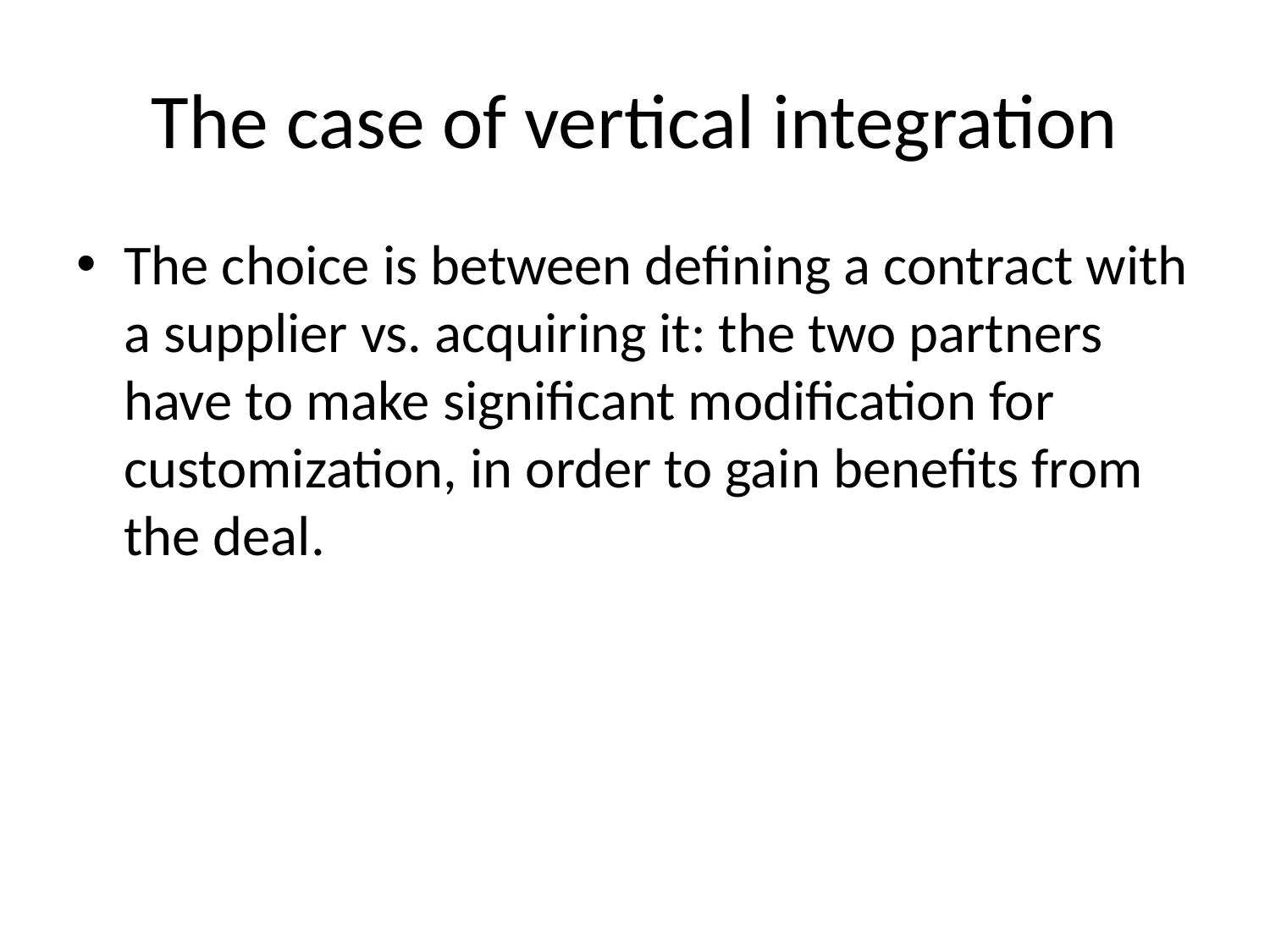

# The case of vertical integration
The choice is between defining a contract with a supplier vs. acquiring it: the two partners have to make significant modification for customization, in order to gain benefits from the deal.